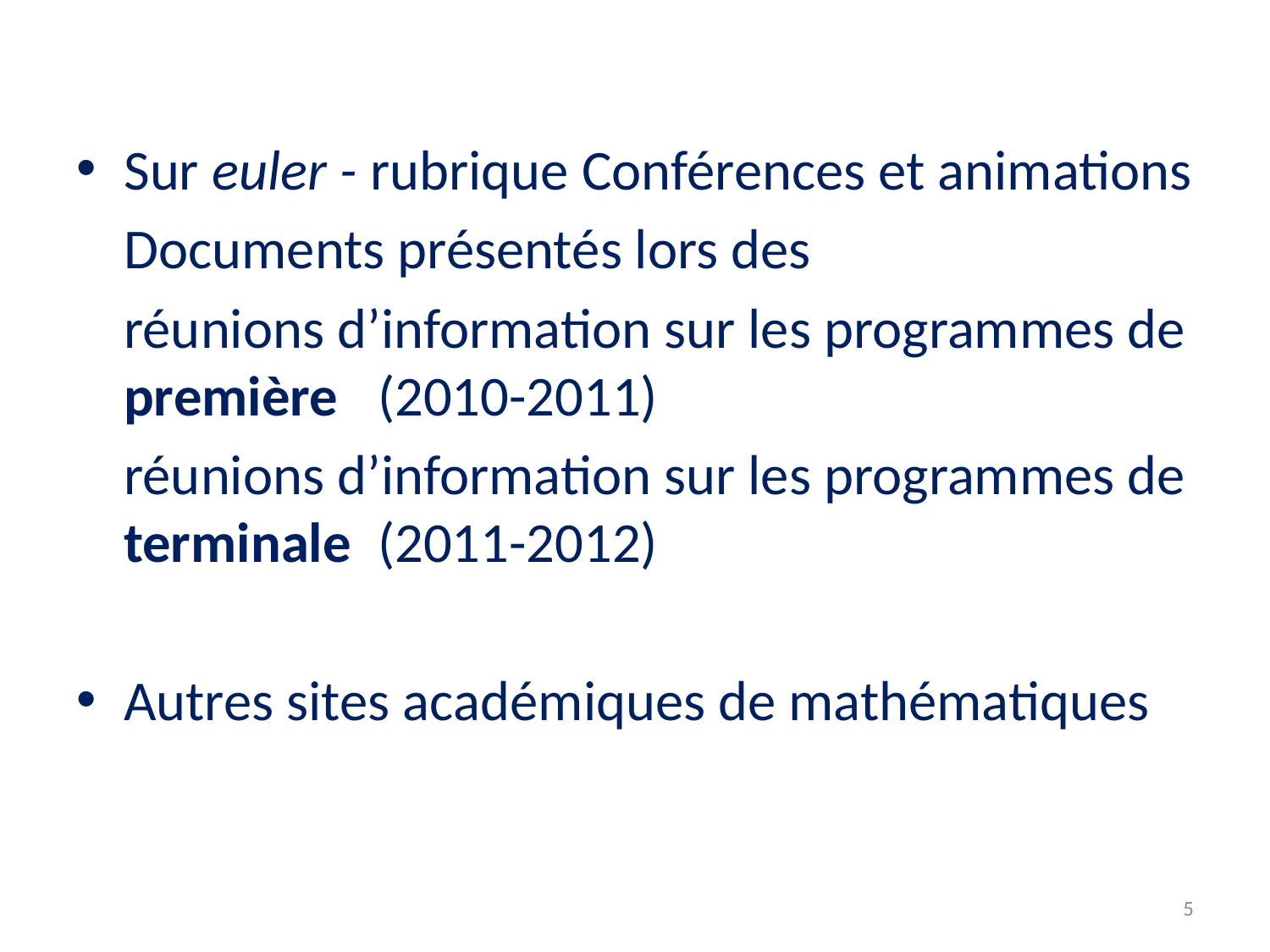

Sur euler - rubrique Conférences et animations
	Documents présentés lors des
	réunions d’information sur les programmes de première 	(2010-2011)
	réunions d’information sur les programmes de terminale 	(2011-2012)

Autres sites académiques de mathématiques

5